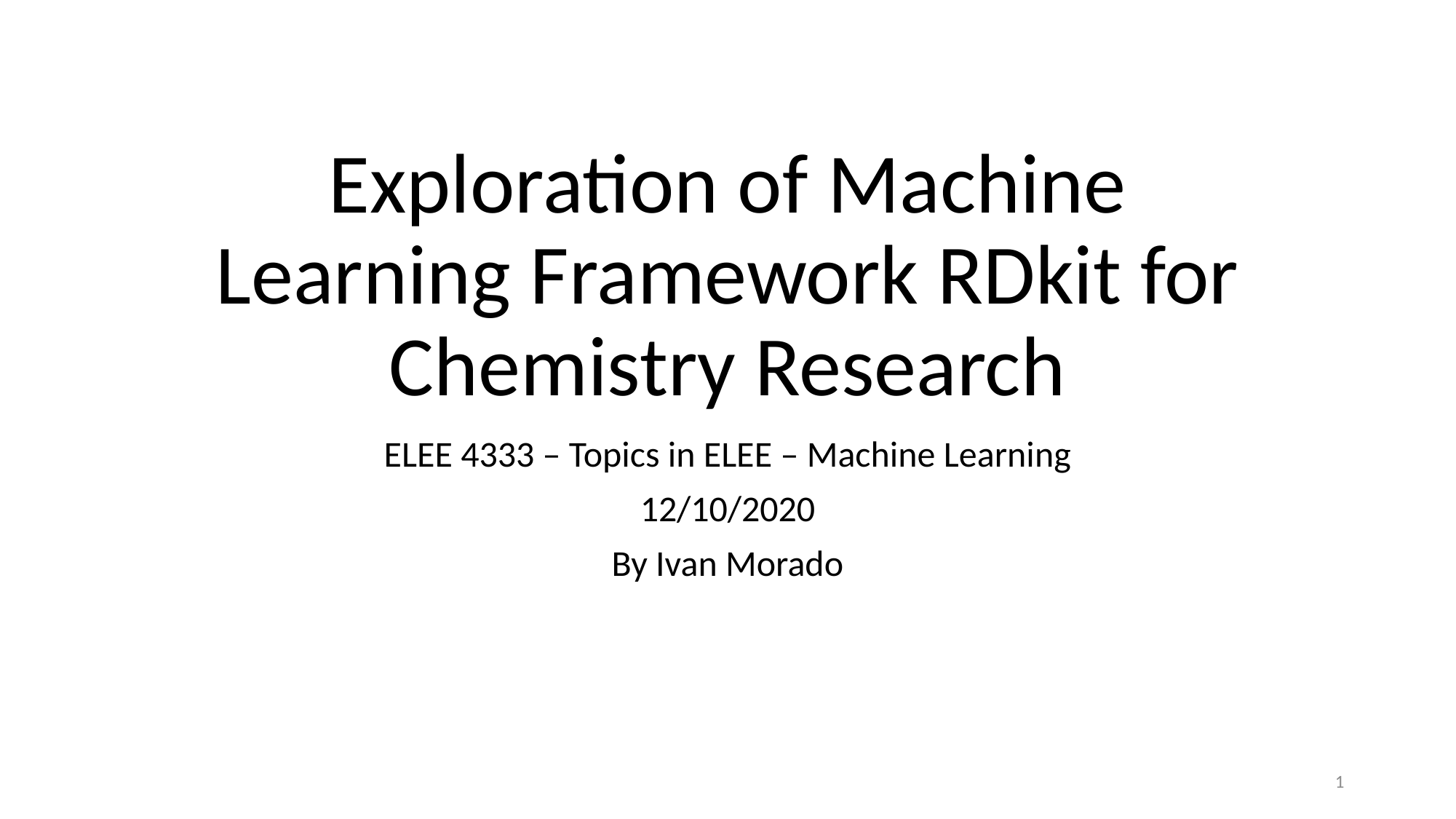

# Exploration of Machine Learning Framework RDkit for Chemistry Research
ELEE 4333 – Topics in ELEE – Machine Learning
12/10/2020
By Ivan Morado
1